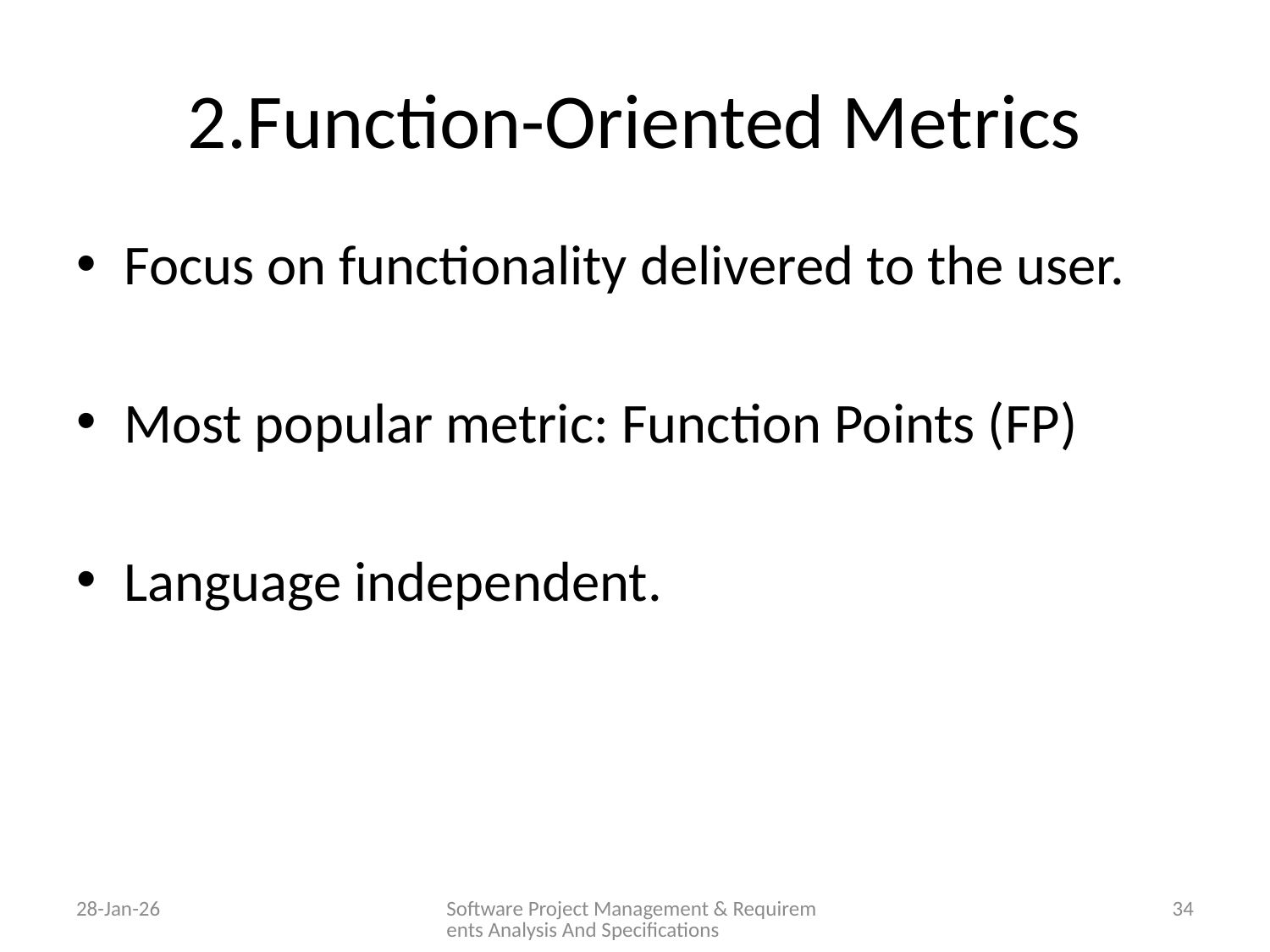

# 2.Function-Oriented Metrics
Focus on functionality delivered to the user.

Most popular metric: Function Points (FP)

Language independent.
28-Jan-26
Software Project Management & Requirements Analysis And Specifications
34